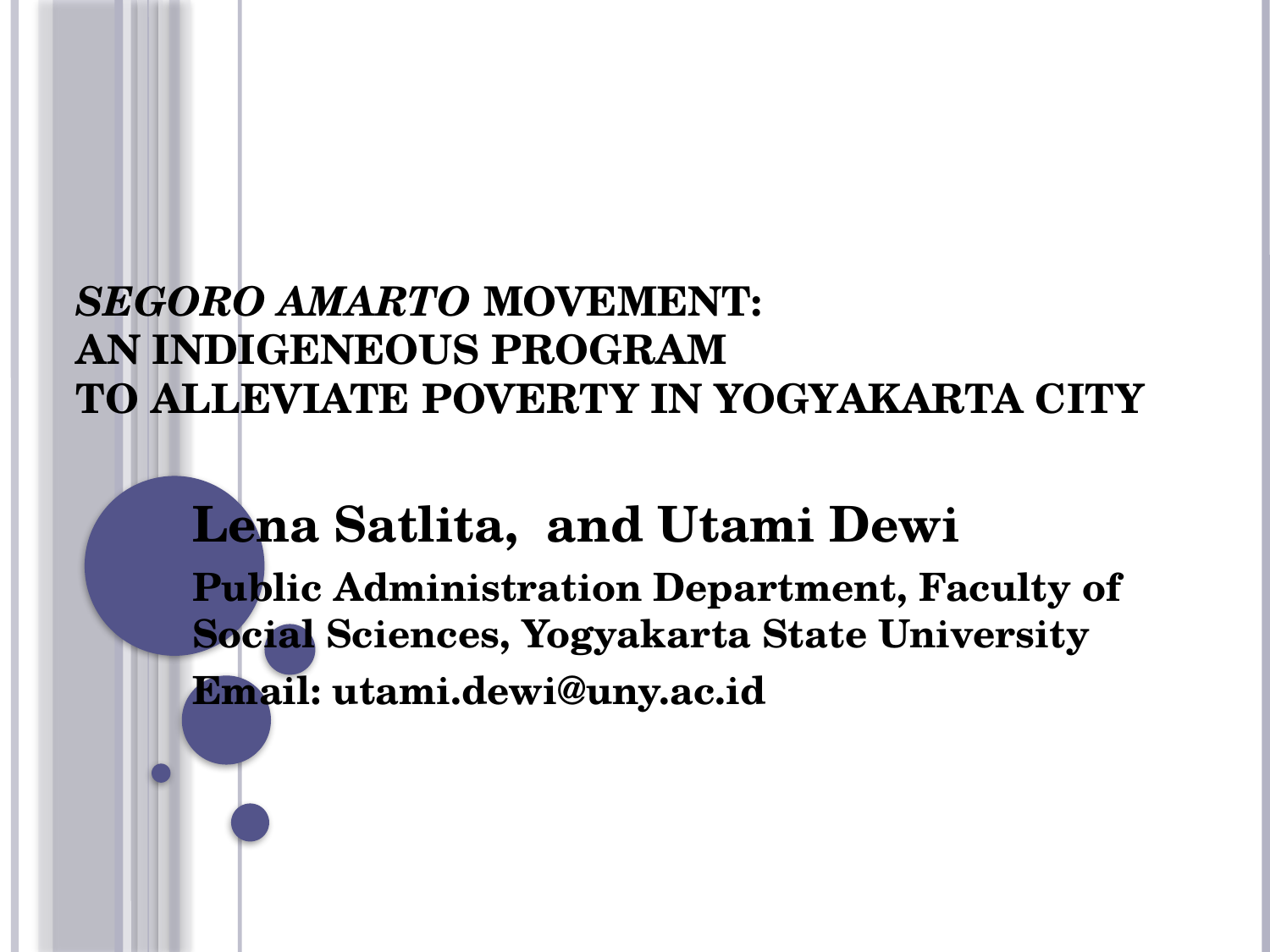

# SEGORO AMARTO MOVEMENT: AN INDIGENEOUS PROGRAM TO ALLEVIATE POVERTY IN YOGYAKARTA CITY
Lena Satlita,  and Utami Dewi
Public Administration Department, Faculty of Social Sciences, Yogyakarta State University
Email: utami.dewi@uny.ac.id